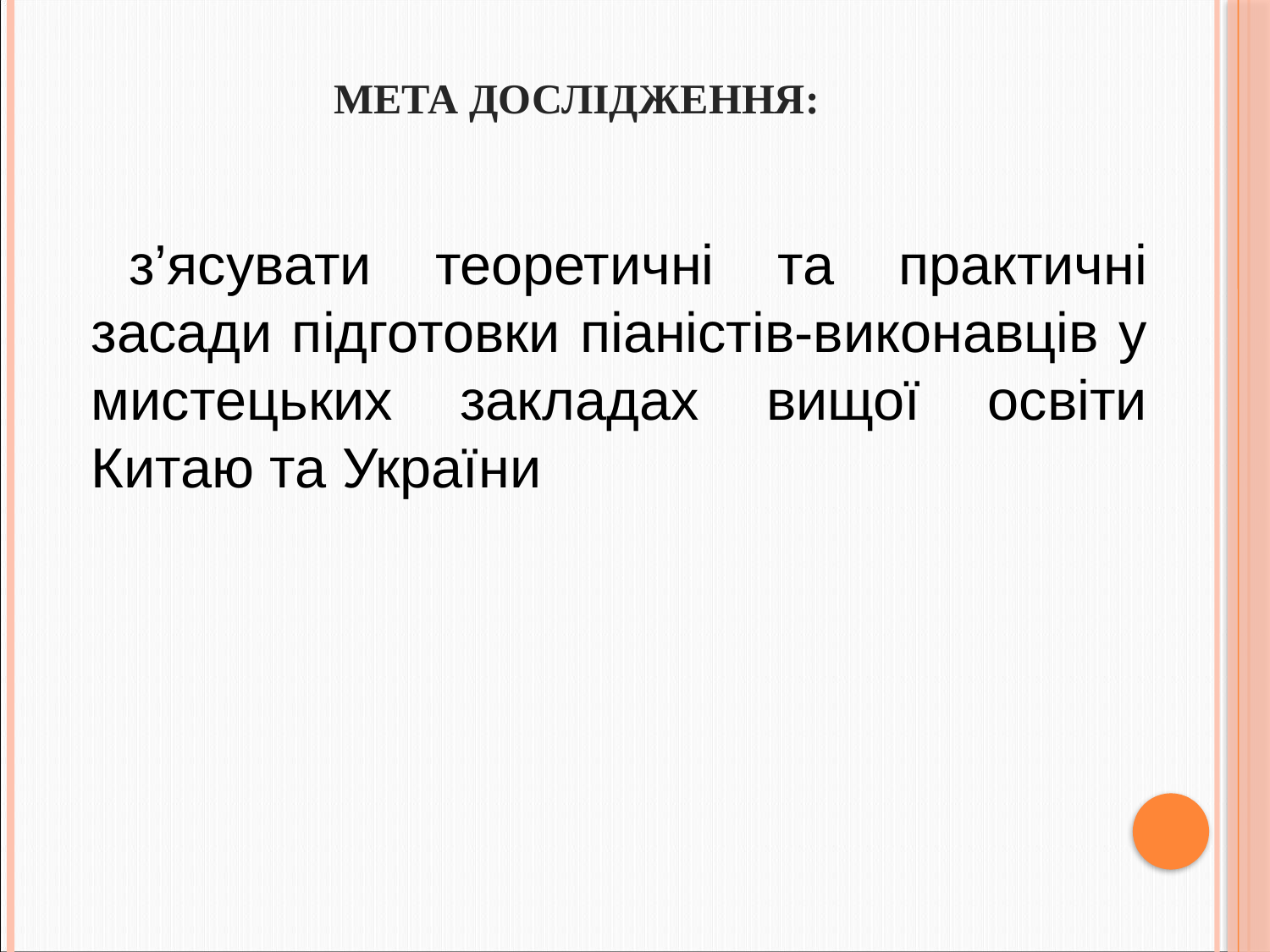

# Мета дослідження:
з’ясувати теоретичні та практичні засади підготовки піаністів-виконавців у мистецьких закладах вищої освіти Китаю та України